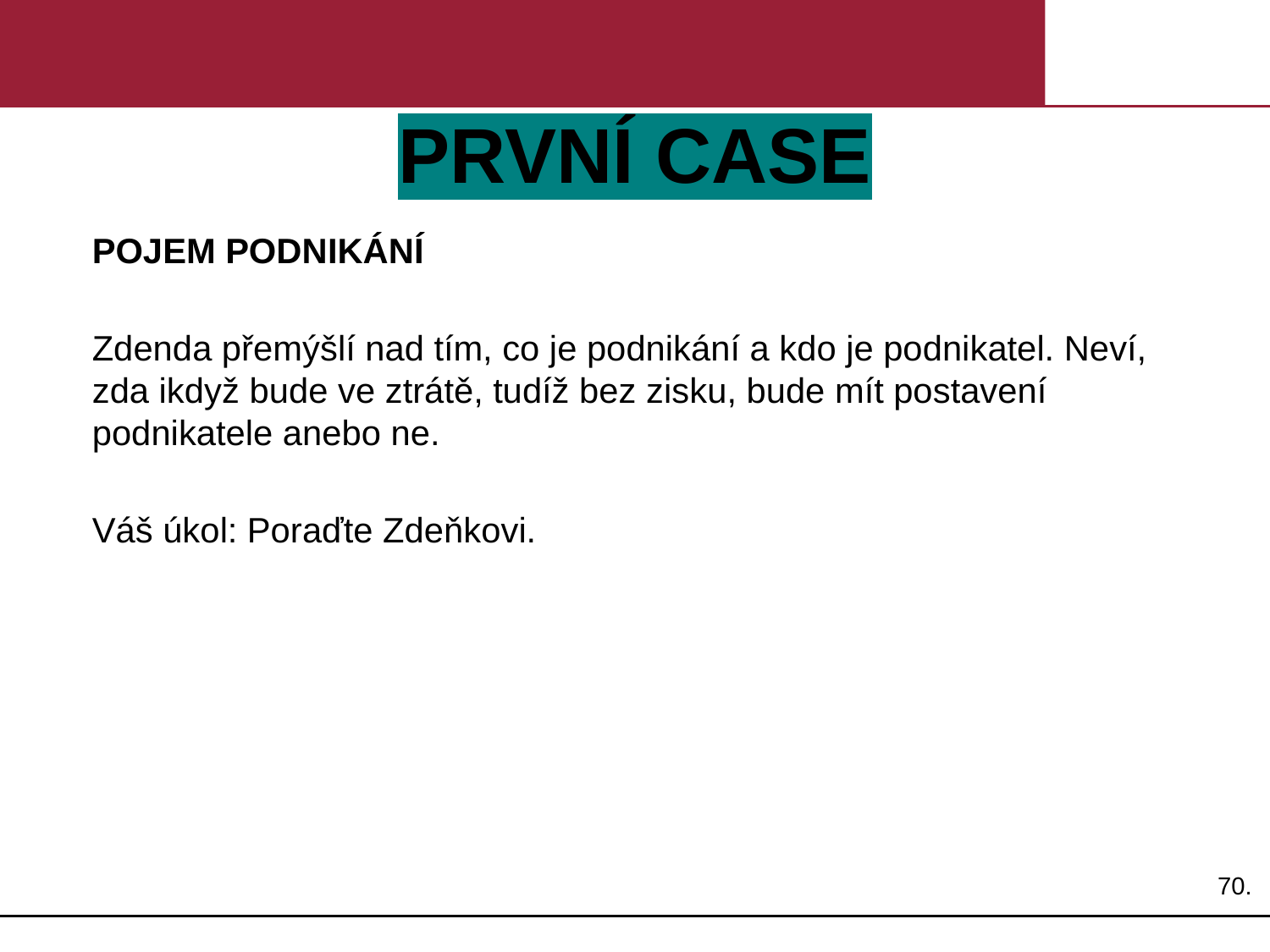

# PRVNÍ CASE

POJEM PODNIKÁNÍ

Zdenda přemýšlí nad tím, co je podnikání a kdo je podnikatel. Neví, zda ikdyž bude ve ztrátě, tudíž bez zisku, bude mít postavení podnikatele anebo ne.

Váš úkol: Poraďte Zdeňkovi.
70.